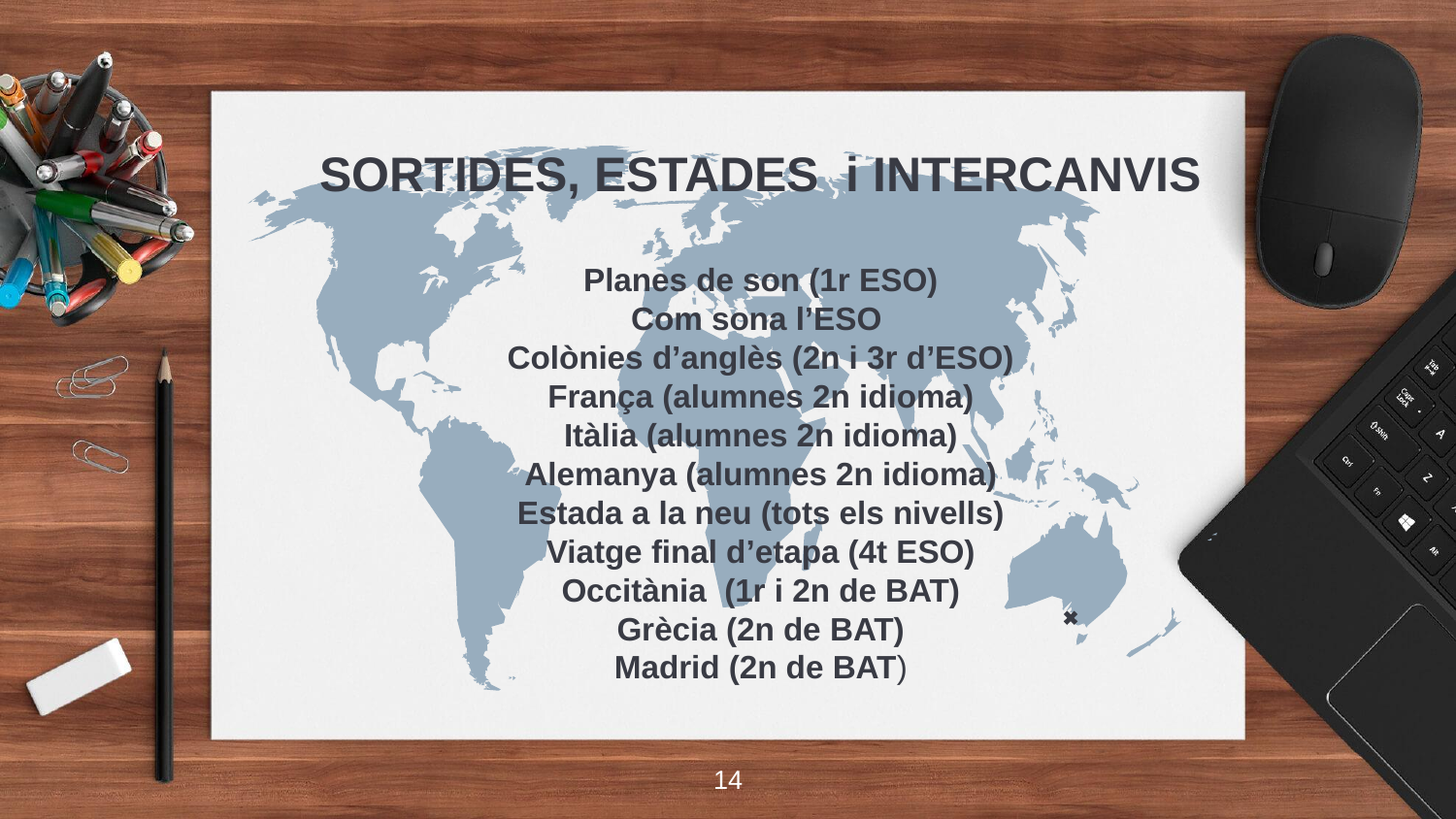

# SORTIDES, ESTADES  i INTERCANVIS Planes de son (1r ESO) Com sona l’ESO Colònies d’anglès (2n i 3r d’ESO) França (alumnes 2n idioma) Itàlia (alumnes 2n idioma) Alemanya (alumnes 2n idioma) Estada a la neu (tots els nivells) Viatge final d’etapa (4t ESO) Occitània  (1r i 2n de BAT) Grècia (2n de BAT) Madrid (2n de BAT)

14